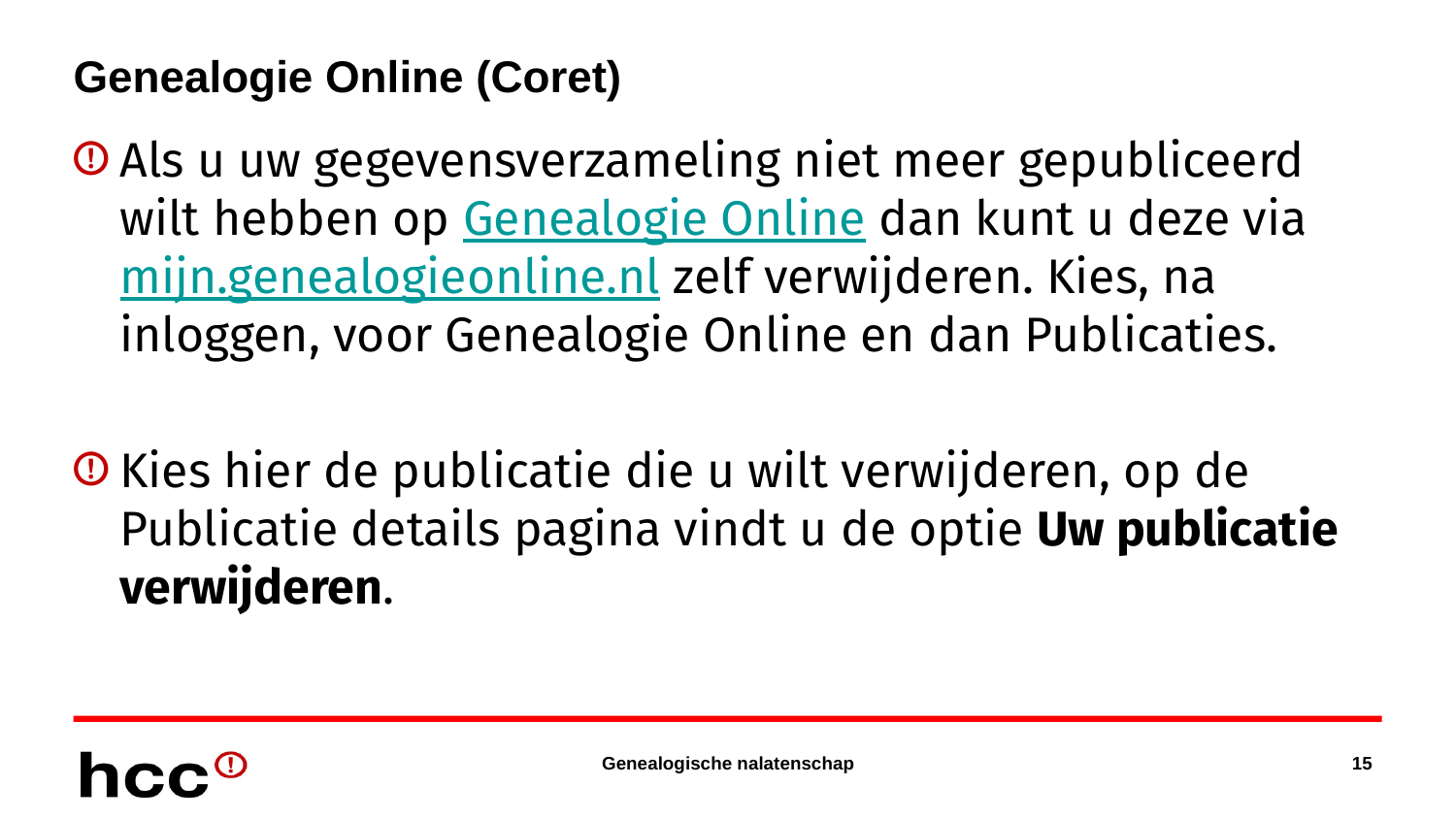

# Genealogie Online (Coret)
Als u uw gegevensverzameling niet meer gepubliceerd wilt hebben op Genealogie Online dan kunt u deze via mijn.genealogieonline.nl zelf verwijderen. Kies, na inloggen, voor Genealogie Online en dan Publicaties.

Kies hier de publicatie die u wilt verwijderen, op de Publicatie details pagina vindt u de optie Uw publicatie verwijderen.
Genealogische nalatenschap
15